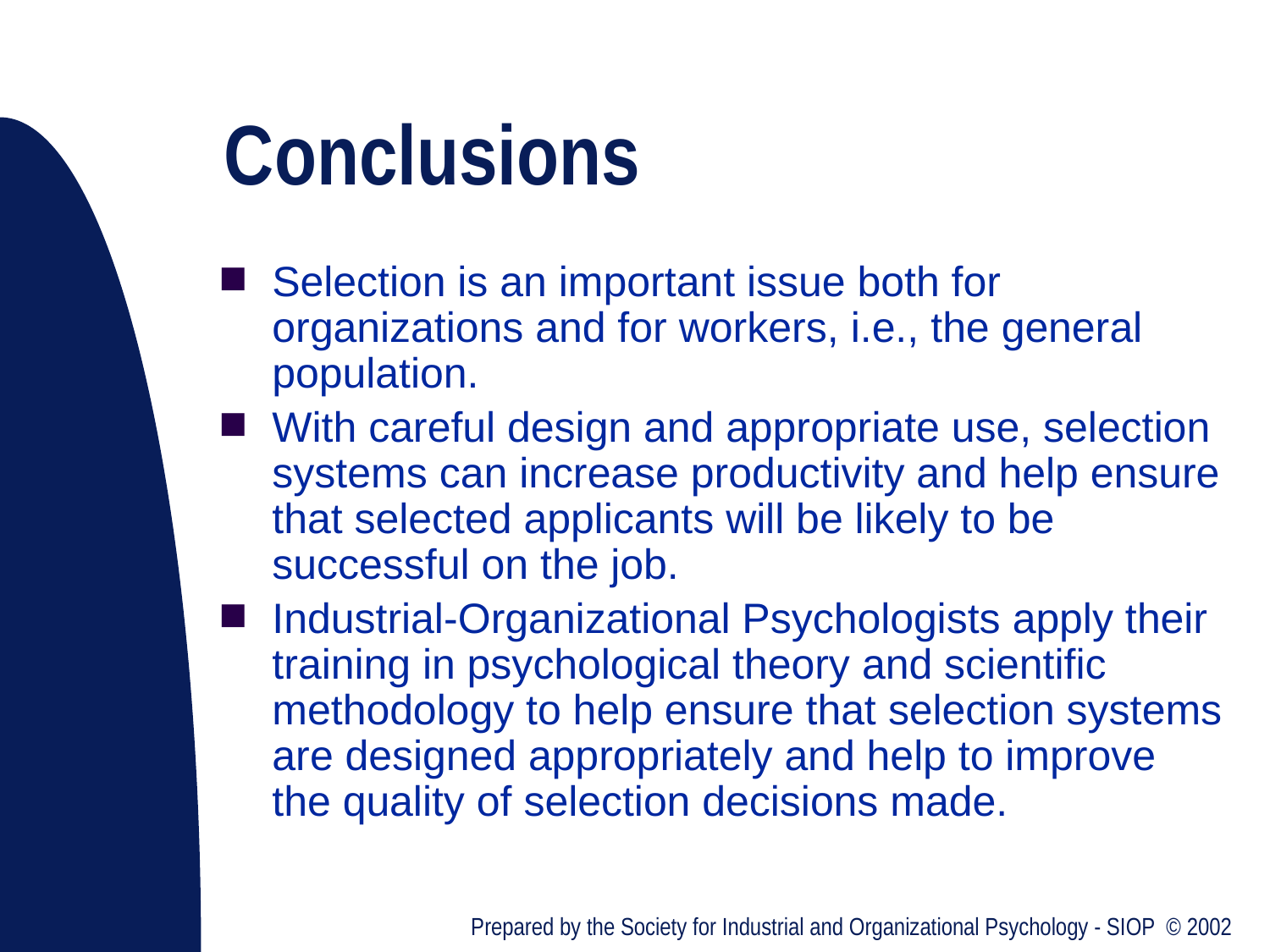

# Conclusions
Selection is an important issue both for organizations and for workers, i.e., the general population.
With careful design and appropriate use, selection systems can increase productivity and help ensure that selected applicants will be likely to be successful on the job.
Industrial-Organizational Psychologists apply their training in psychological theory and scientific methodology to help ensure that selection systems are designed appropriately and help to improve the quality of selection decisions made.

Prepared by the Society for Industrial and Organizational Psychology - SIOP  © 2002